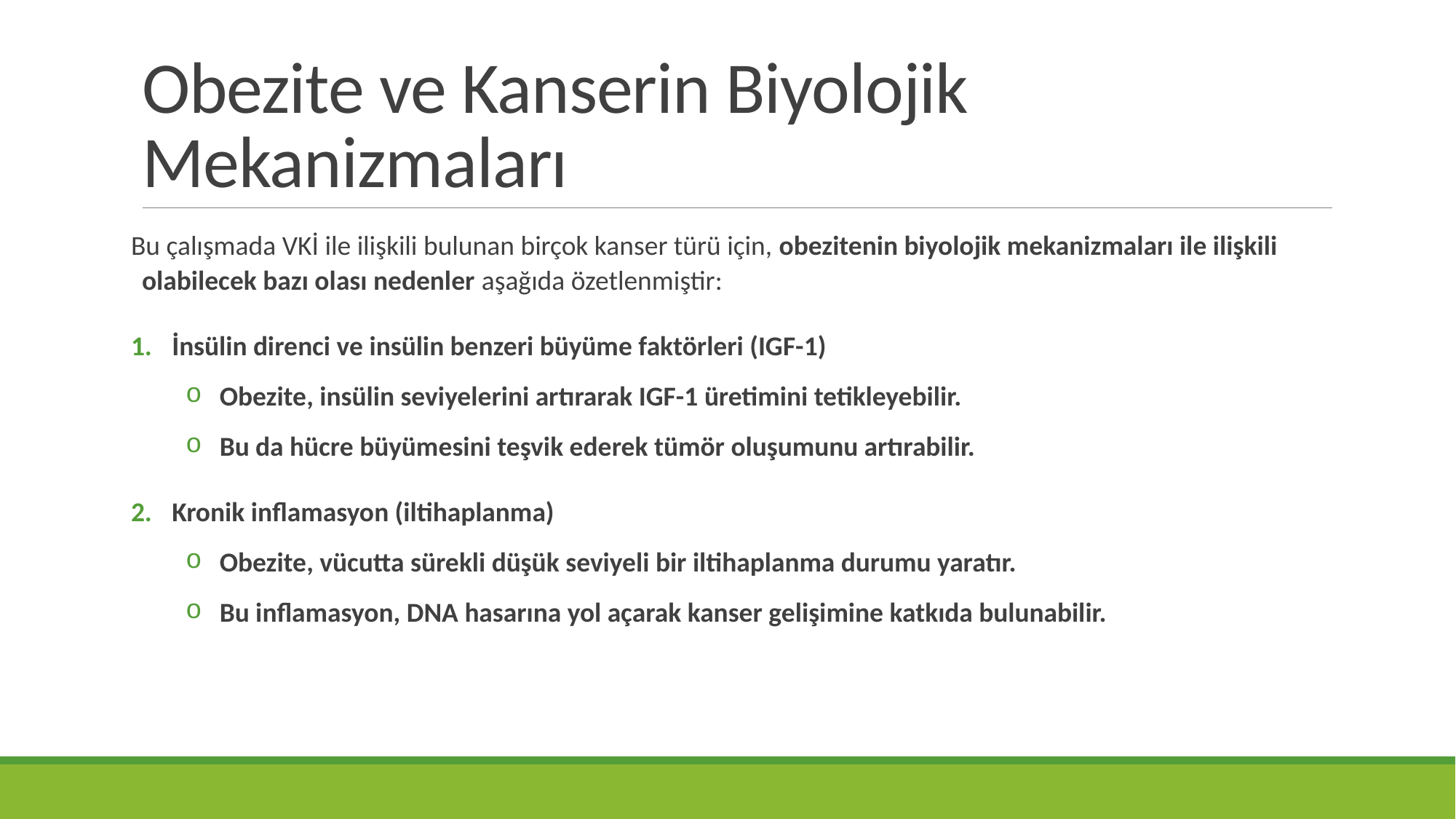

# Obezite ve Kanserin Biyolojik Mekanizmaları
Bu çalışmada VKİ ile ilişkili bulunan birçok kanser türü için, obezitenin biyolojik mekanizmaları ile ilişkili olabilecek bazı olası nedenler aşağıda özetlenmiştir:
İnsülin direnci ve insülin benzeri büyüme faktörleri (IGF-1)
Obezite, insülin seviyelerini artırarak IGF-1 üretimini tetikleyebilir.
Bu da hücre büyümesini teşvik ederek tümör oluşumunu artırabilir.
Kronik inflamasyon (iltihaplanma)
Obezite, vücutta sürekli düşük seviyeli bir iltihaplanma durumu yaratır.
Bu inflamasyon, DNA hasarına yol açarak kanser gelişimine katkıda bulunabilir.